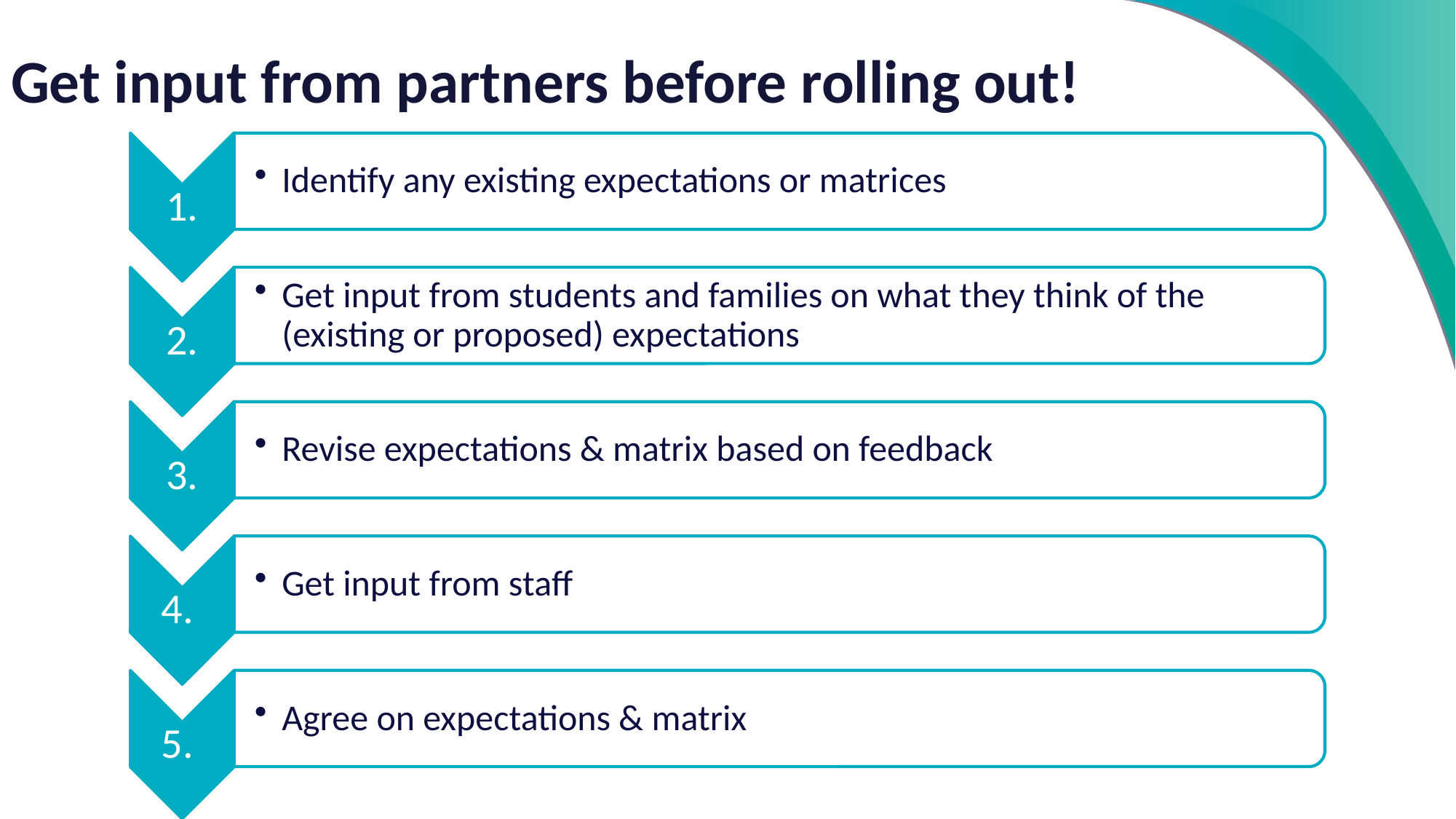

# Get input from partners before rolling out!
1.
Identify any existing expectations or matrices
2.
Get input from students and families on what they think of the (existing or proposed) expectations
3.
Revise expectations & matrix based on feedback
4.
Get input from staff
5.
Agree on expectations & matrix